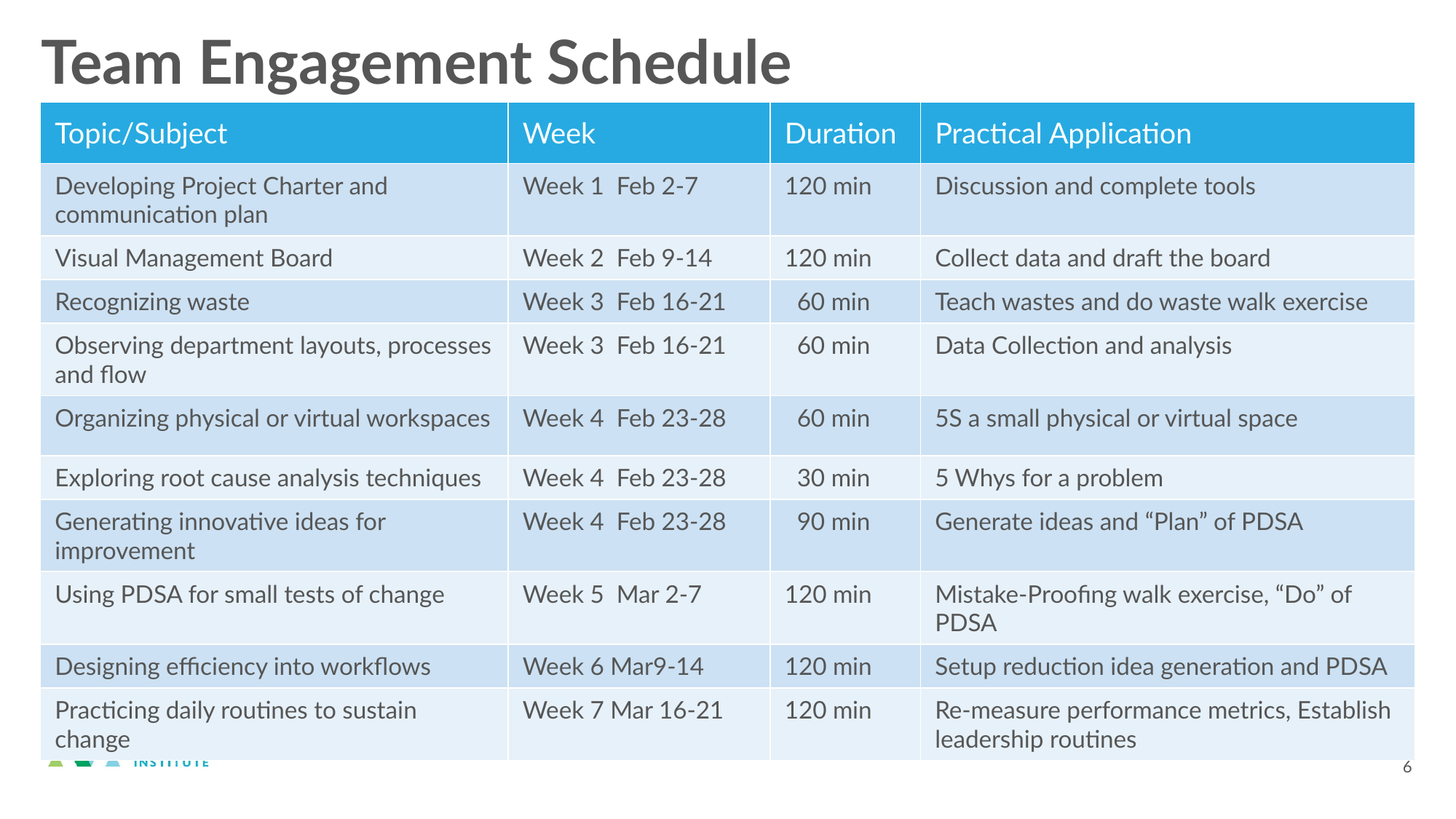

# Team Engagement Schedule
| Topic/Subject | Week | Duration | Practical Application |
| --- | --- | --- | --- |
| Developing Project Charter and communication plan | Week 1 Feb 2-7 | 120 min | Discussion and complete tools |
| Visual Management Board | Week 2 Feb 9-14 | 120 min | Collect data and draft the board |
| Recognizing waste | Week 3 Feb 16-21 | 60 min | Teach wastes and do waste walk exercise |
| Observing department layouts, processes and flow | Week 3 Feb 16-21 | 60 min | Data Collection and analysis |
| Organizing physical or virtual workspaces | Week 4 Feb 23-28 | 60 min | 5S a small physical or virtual space |
| Exploring root cause analysis techniques | Week 4 Feb 23-28 | 30 min | 5 Whys for a problem |
| Generating innovative ideas for improvement | Week 4 Feb 23-28 | 90 min | Generate ideas and “Plan” of PDSA |
| Using PDSA for small tests of change | Week 5 Mar 2-7 | 120 min | Mistake-Proofing walk exercise, “Do” of PDSA |
| Designing efficiency into workflows | Week 6 Mar9-14 | 120 min | Setup reduction idea generation and PDSA |
| Practicing daily routines to sustain change | Week 7 Mar 16-21 | 120 min | Re-measure performance metrics, Establish leadership routines |
6